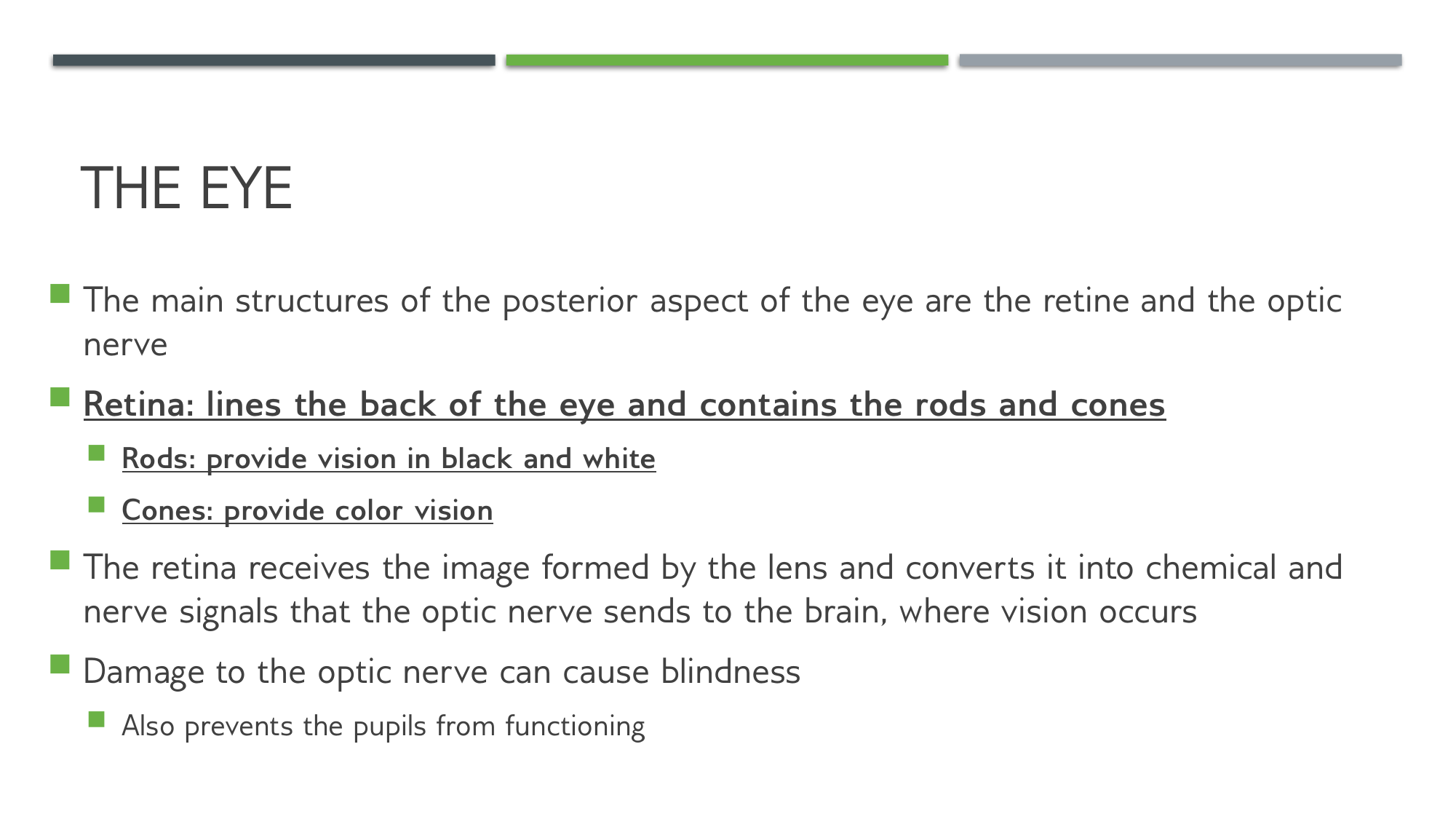

# The eye
The main structures of the posterior aspect of the eye are the retine and the optic nerve
Retina: lines the back of the eye and contains the rods and cones
Rods: provide vision in black and white
Cones: provide color vision
The retina receives the image formed by the lens and converts it into chemical and nerve signals that the optic nerve sends to the brain, where vision occurs
Damage to the optic nerve can cause blindness
Also prevents the pupils from functioning